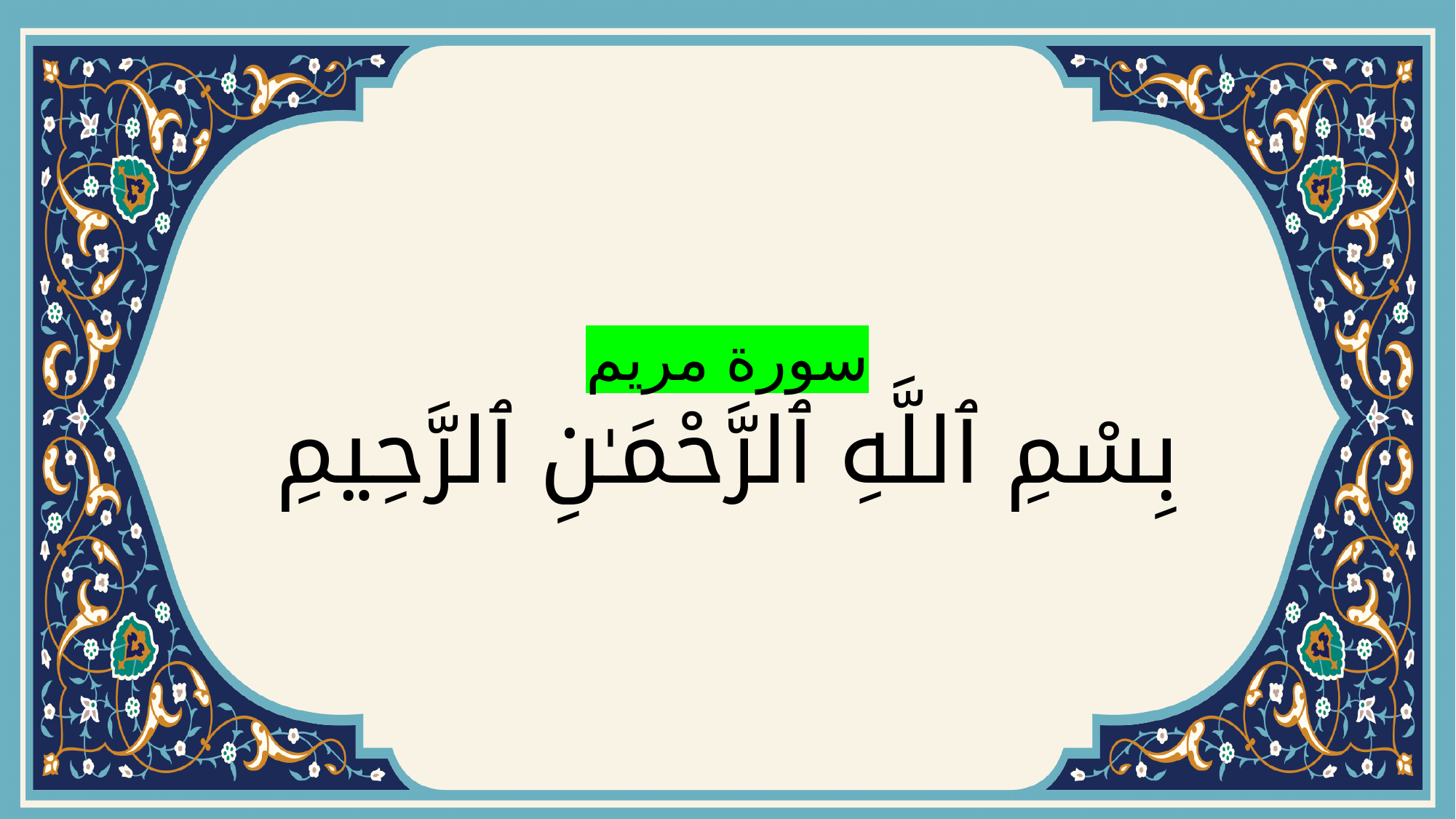

# سورة مريم بِسْمِ ٱللَّهِ ٱلرَّحْمَـٰنِ ٱلرَّحِيمِ